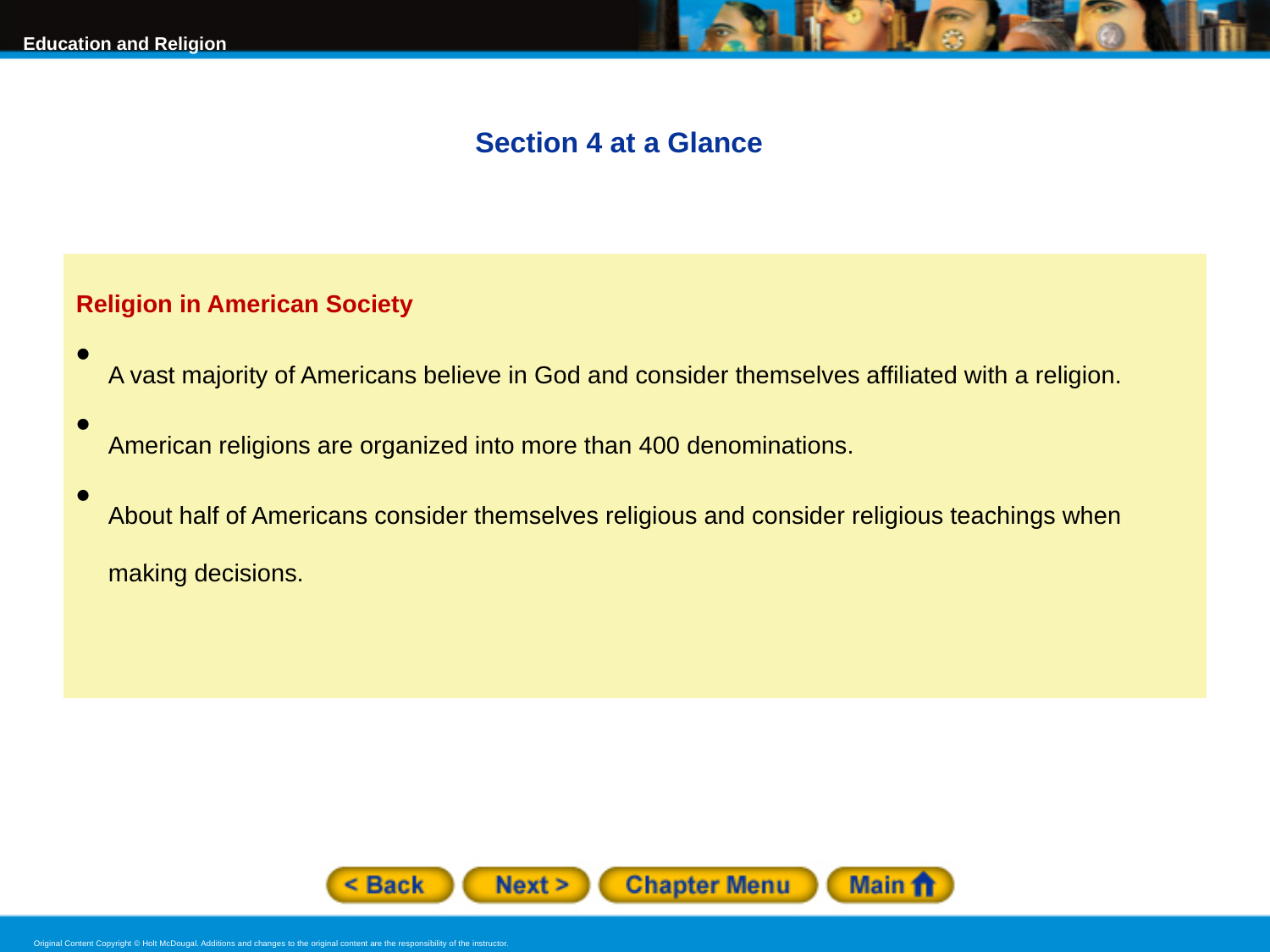

Section 4 at a Glance
Religion in American Society
A vast majority of Americans believe in God and consider themselves affiliated with a religion.
American religions are organized into more than 400 denominations.
About half of Americans consider themselves religious and consider religious teachings when making decisions.